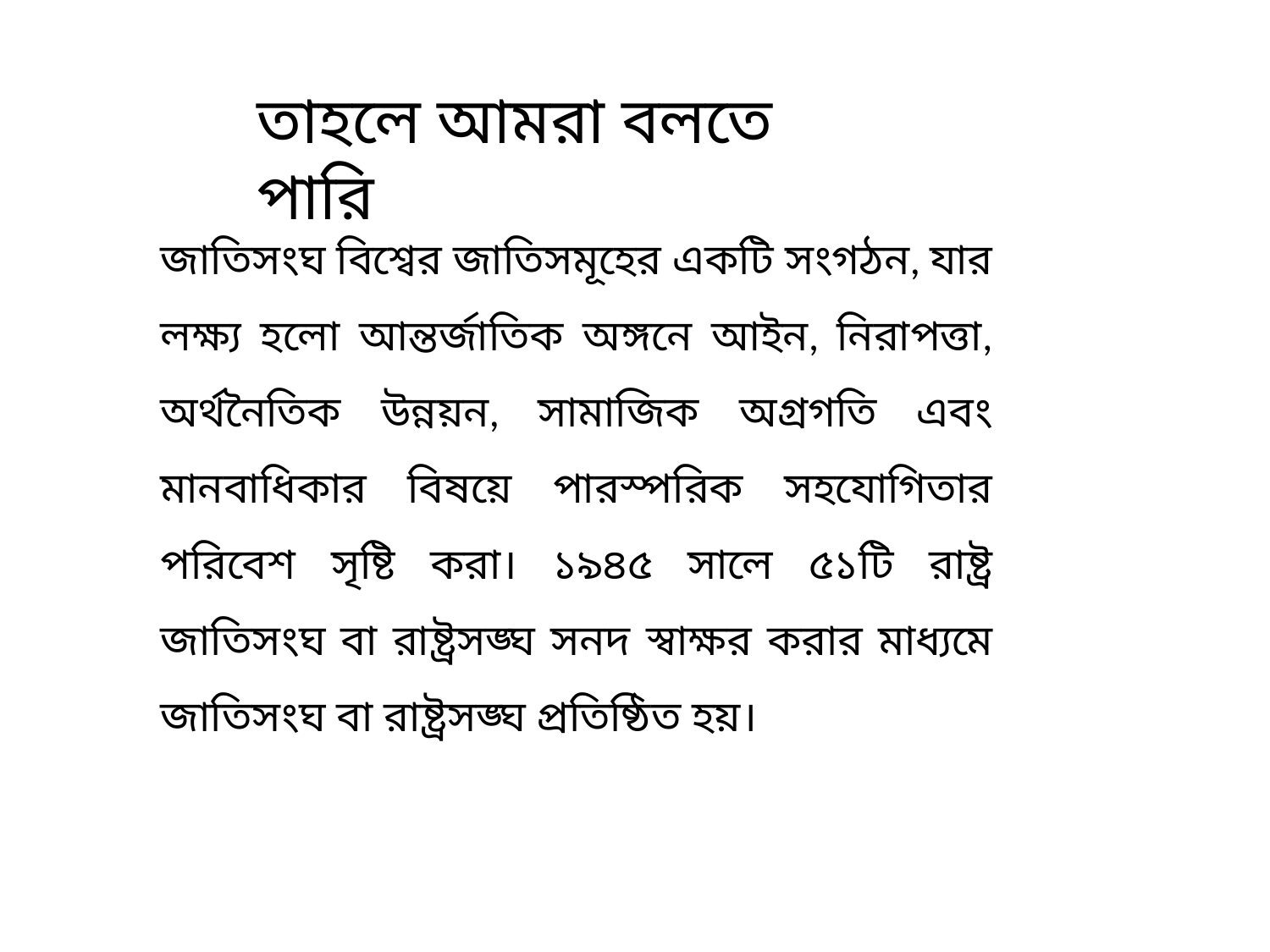

তাহলে আমরা বলতে পারি
জাতিসংঘ বিশ্বের জাতিসমূহের একটি সংগঠন, যার লক্ষ্য হলো আন্তর্জাতিক অঙ্গনে আইন, নিরাপত্তা, অর্থনৈতিক উন্নয়ন, সামাজিক অগ্রগতি এবং মানবাধিকার বিষয়ে পারস্পরিক সহযোগিতার পরিবেশ সৃষ্টি করা। ১৯৪৫ সালে ৫১টি রাষ্ট্র জাতিসংঘ বা রাষ্ট্রসঙ্ঘ সনদ স্বাক্ষর করার মাধ্যমে জাতিসংঘ বা রাষ্ট্রসঙ্ঘ প্রতিষ্ঠিত হয়।